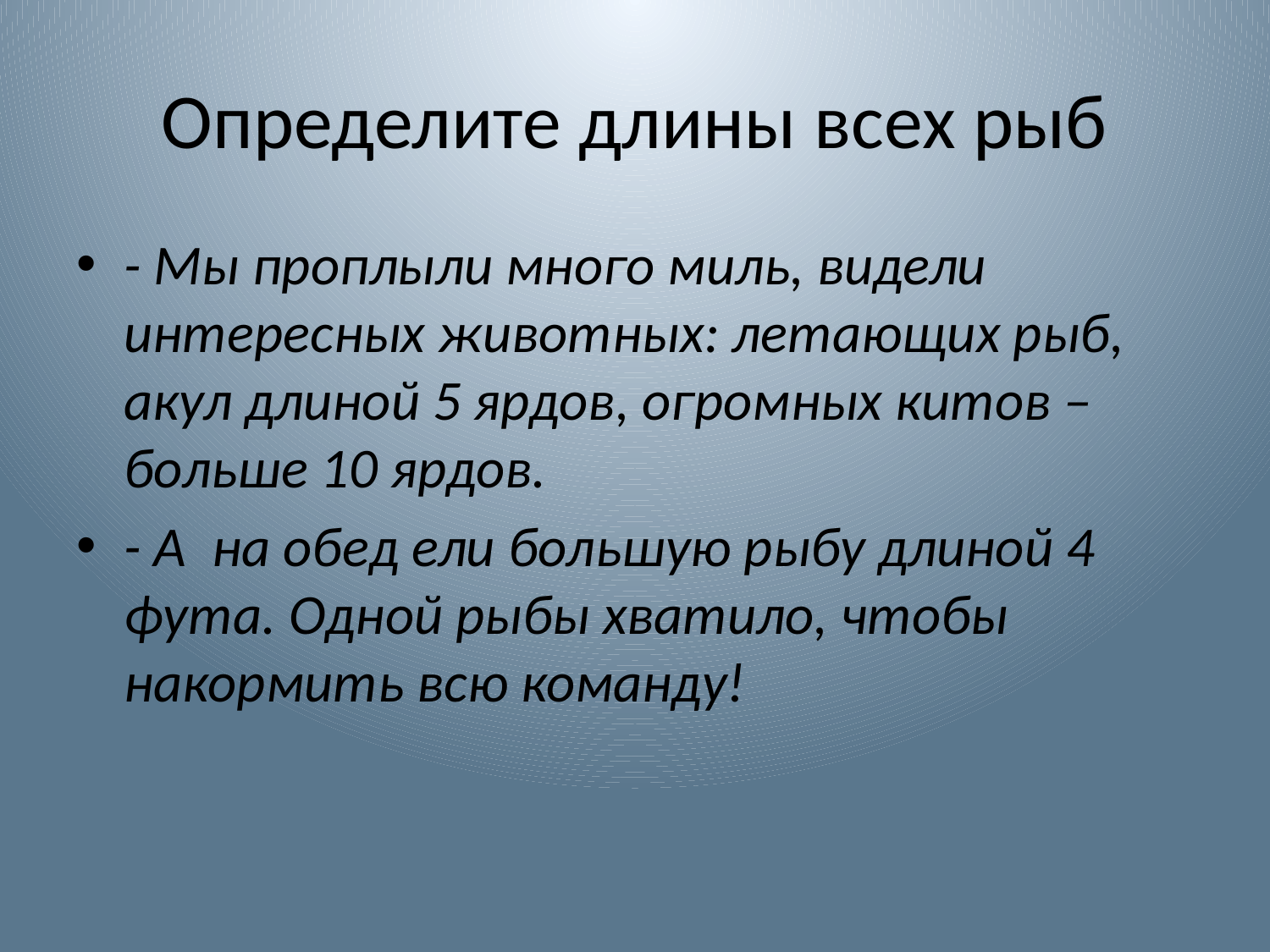

# Определите длины всех рыб
- Мы проплыли много миль, видели интересных животных: летающих рыб, акул длиной 5 ярдов, огромных китов – больше 10 ярдов.
- А  на обед ели большую рыбу длиной 4 фута. Одной рыбы хватило, чтобы накормить всю команду!